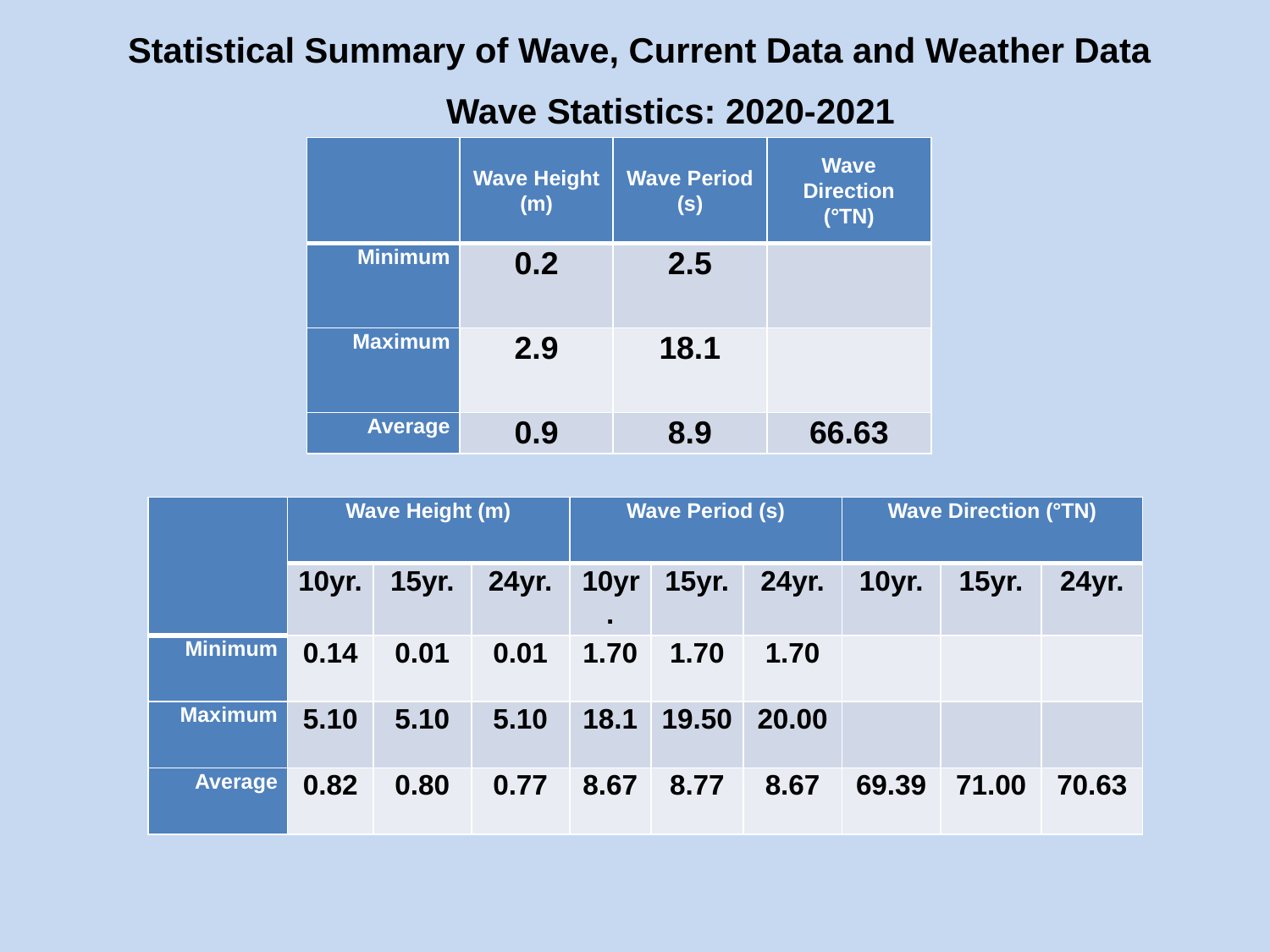

Statistical Summary of Wave, Current Data and Weather Data
  Wave Statistics: 2020-2021
|  | Wave Height (m) | Wave Period (s) | Wave Direction (°TN) |
| --- | --- | --- | --- |
| Minimum | 0.2 | 2.5 |  |
| Maximum | 2.9 | 18.1 |  |
| Average | 0.9 | 8.9 | 66.63 |
Wave Statistics: 10,15,22 years: 1998-2021
|  | Wave Height (m) |  |  | Wave Period (s) |  |  | Wave Direction (°TN) |  |  |
| --- | --- | --- | --- | --- | --- | --- | --- | --- | --- |
|  | 10yr. | 15yr. | 24yr. | 10yr. | 15yr. | 24yr. | 10yr. | 15yr. | 24yr. |
| Minimum | 0.14 | 0.01 | 0.01 | 1.70 | 1.70 | 1.70 |  |  |  |
| Maximum | 5.10 | 5.10 | 5.10 | 18.1 | 19.50 | 20.00 |  |  |  |
| Average | 0.82 | 0.80 | 0.77 | 8.67 | 8.77 | 8.67 | 69.39 | 71.00 | 70.63 |